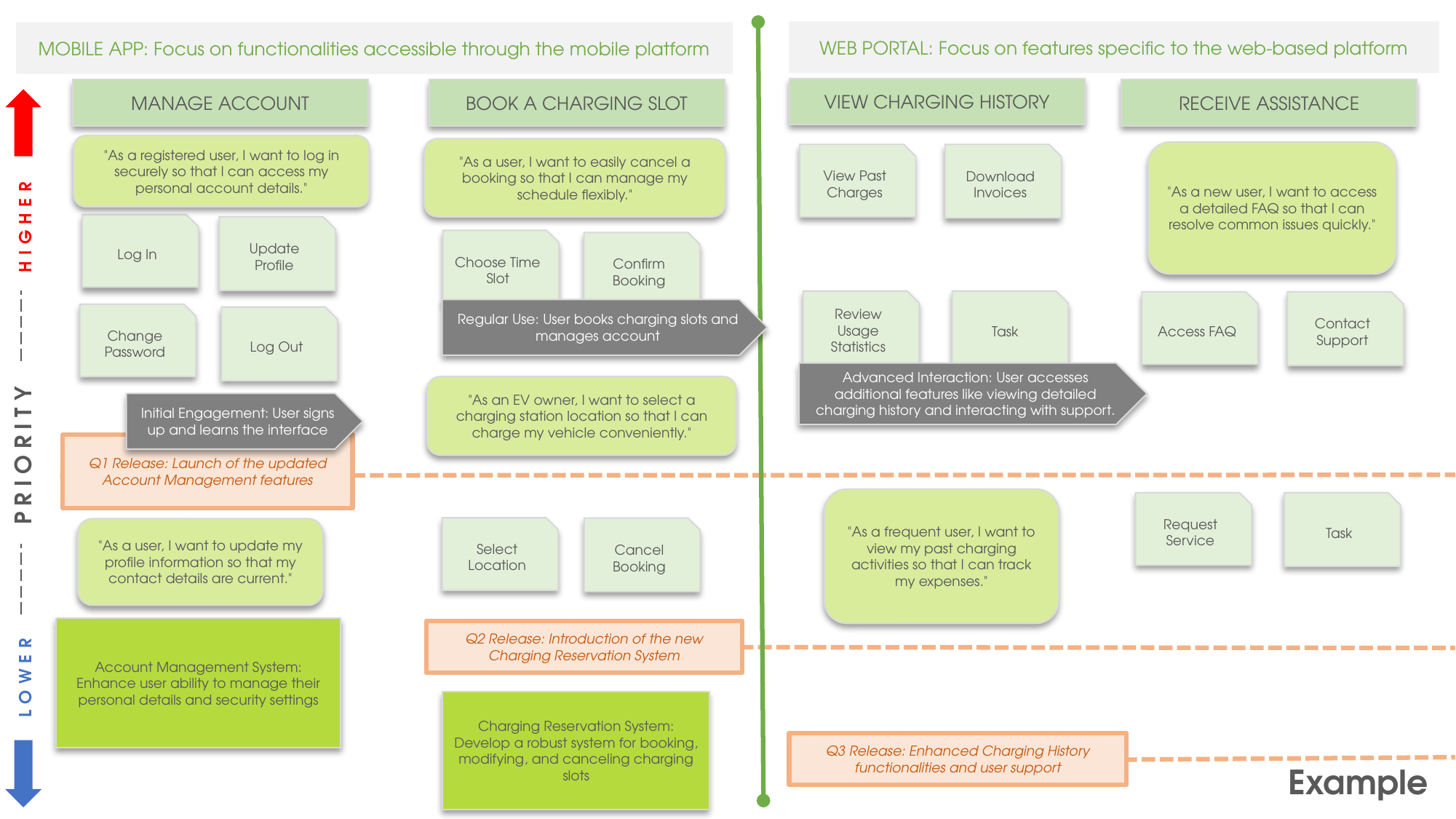

WEB PORTAL: Focus on features specific to the web-based platform
MOBILE APP: Focus on functionalities accessible through the mobile platform
VIEW CHARGING HISTORY
BOOK A CHARGING SLOT
MANAGE ACCOUNT
RECEIVE ASSISTANCE

LOWER          PRIORITY          HIGHER

"As a registered user, I want to log in securely so that I can access my personal account details."
"As a user, I want to easily cancel a booking so that I can manage my schedule flexibly."
"As a new user, I want to access a detailed FAQ so that I can resolve common issues quickly."
View Past Charges
Download Invoices
Log In
Update Profile
Choose Time Slot
Confirm Booking
Review Usage Statistics
Task
Access FAQ
Contact Support
Regular Use: User books charging slots and manages account
Change Password
Log Out
Advanced Interaction: User accesses additional features like viewing detailed charging history and interacting with support.
"As an EV owner, I want to select a charging station location so that I can charge my vehicle conveniently."
Initial Engagement: User signs up and learns the interface
Q1 Release: Launch of the updated Account Management features
"As a frequent user, I want to view my past charging activities so that I can track my expenses."
Request Service
Task
Select Location
Cancel Booking
"As a user, I want to update my profile information so that my contact details are current."
Account Management System: Enhance user ability to manage their personal details and security settings
Q2 Release: Introduction of the new Charging Reservation System
Charging Reservation System: Develop a robust system for booking, modifying, and canceling charging slots
Q3 Release: Enhanced Charging History functionalities and user support
Example